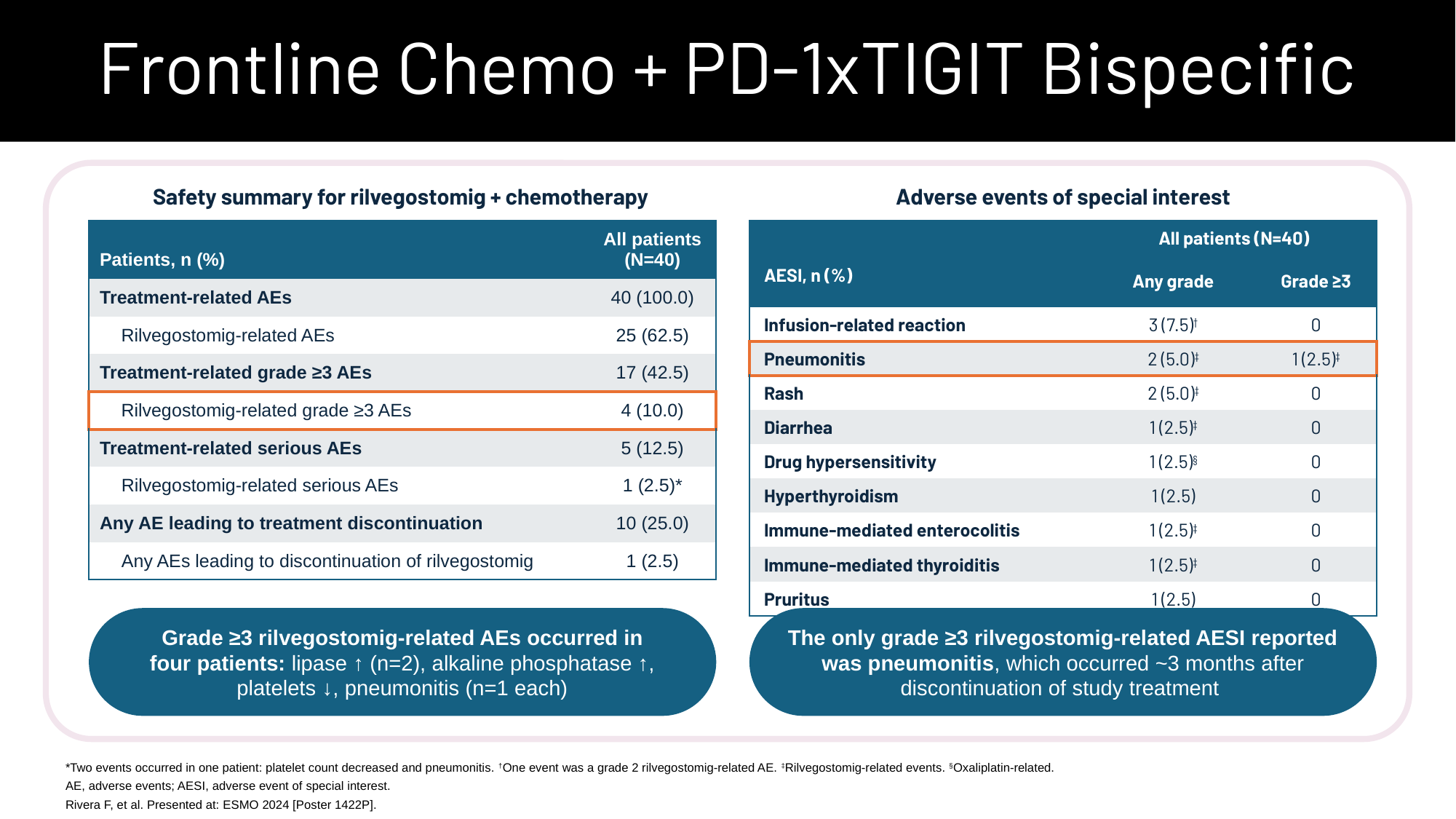

# Frontline Chemo + PD-1xTIGIT Bispecific

Safety summary for rilvegostomig + chemotherapy
Adverse events of special interest
| AESI, n (%) | All patients (N=40) |  |
| --- | --- | --- |
|  | Any grade | Grade ≥3 |
| Infusion-related reaction | 3 (7.5)† | 0 |
| Pneumonitis | 2 (5.0)‡ | 1 (2.5)‡ |
| Rash | 2 (5.0)‡ | 0 |
| Diarrhea | 1 (2.5)‡ | 0 |
| Drug hypersensitivity | 1 (2.5)§ | 0 |
| Hyperthyroidism | 1 (2.5) | 0 |
| Immune-mediated enterocolitis | 1 (2.5)‡ | 0 |
| Immune-mediated thyroiditis | 1 (2.5)‡ | 0 |
| Pruritus | 1 (2.5) | 0 |
| Patients, n (%) | All patients (N=40) |
| --- | --- |
| Treatment-related AEs | 40 (100.0) |
| Rilvegostomig-related AEs | 25 (62.5) |
| Treatment-related grade ≥3 AEs | 17 (42.5) |
| Rilvegostomig-related grade ≥3 AEs | 4 (10.0) |
| Treatment-related serious AEs | 5 (12.5) |
| Rilvegostomig-related serious AEs | 1 (2.5)\* |
| Any AE leading to treatment discontinuation | 10 (25.0) |
| Any AEs leading to discontinuation of rilvegostomig | 1 (2.5) |
Grade ≥3 rilvegostomig-related AEs occurred in four patients: lipase ↑ (n=2), alkaline phosphatase ↑, platelets ↓, pneumonitis (n=1 each)
The only grade ≥3 rilvegostomig-related AESI reported was pneumonitis, which occurred ~3 months after discontinuation of study treatment
*Two events occurred in one patient: platelet count decreased and pneumonitis. †One event was a grade 2 rilvegostomig-related AE. ‡Rilvegostomig-related events. §Oxaliplatin-related.
AE, adverse events; AESI, adverse event of special interest.
Rivera F, et al. Presented at: ESMO 2024 [Poster 1422P].